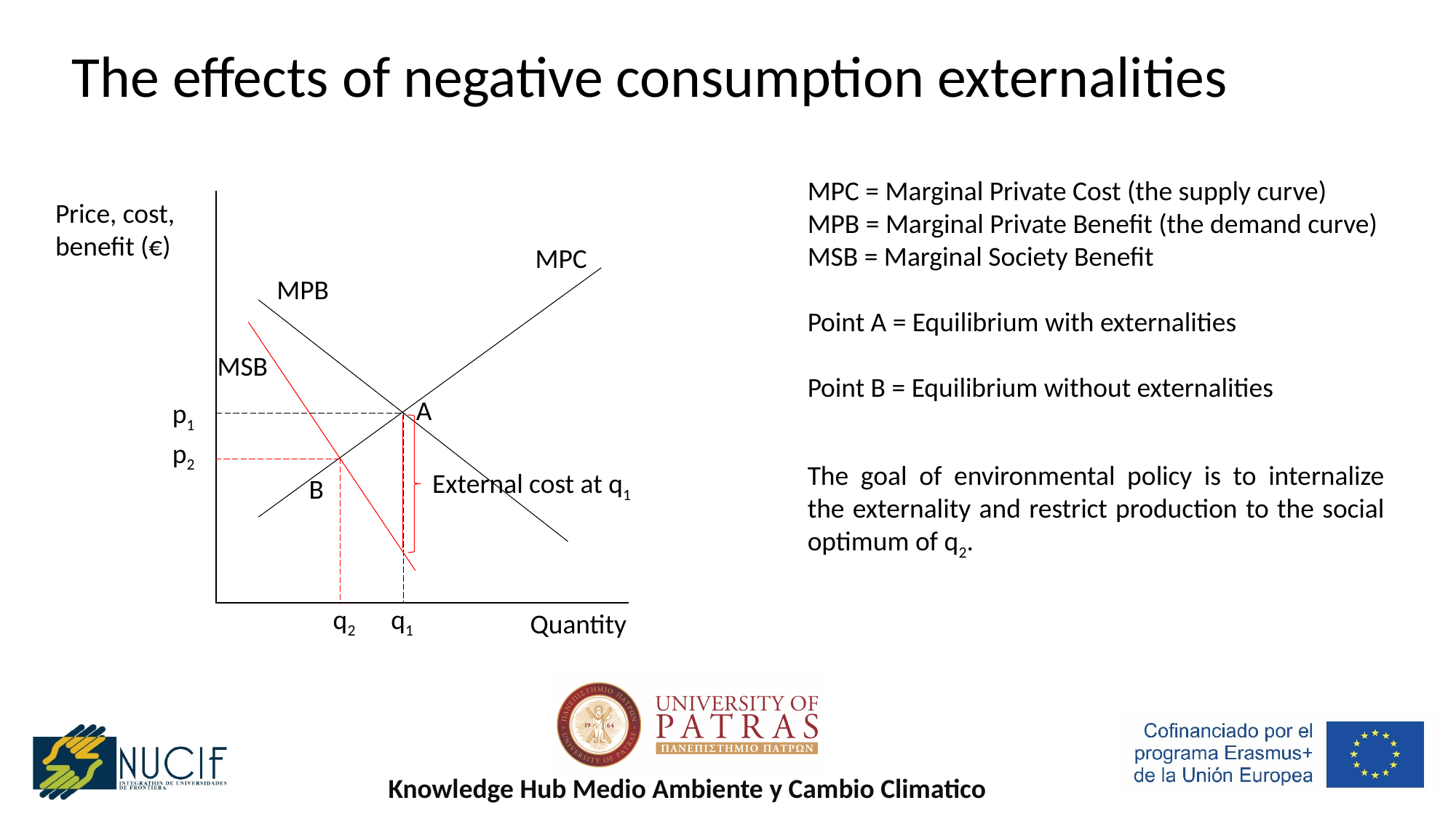

# The effects of negative consumption externalities
MPC = Marginal Private Cost (the supply curve)
MPB = Marginal Private Benefit (the demand curve)
MSB = Marginal Society Benefit

Point A = Equilibrium with externalities

Point B = Equilibrium without externalities
Price, cost, benefit (€)
MPC
MPB
p1
q1
Quantity
A
MSB
p2
q2

External cost at q1
The goal of environmental policy is to internalize the externality and restrict production to the social optimum of q2.
B